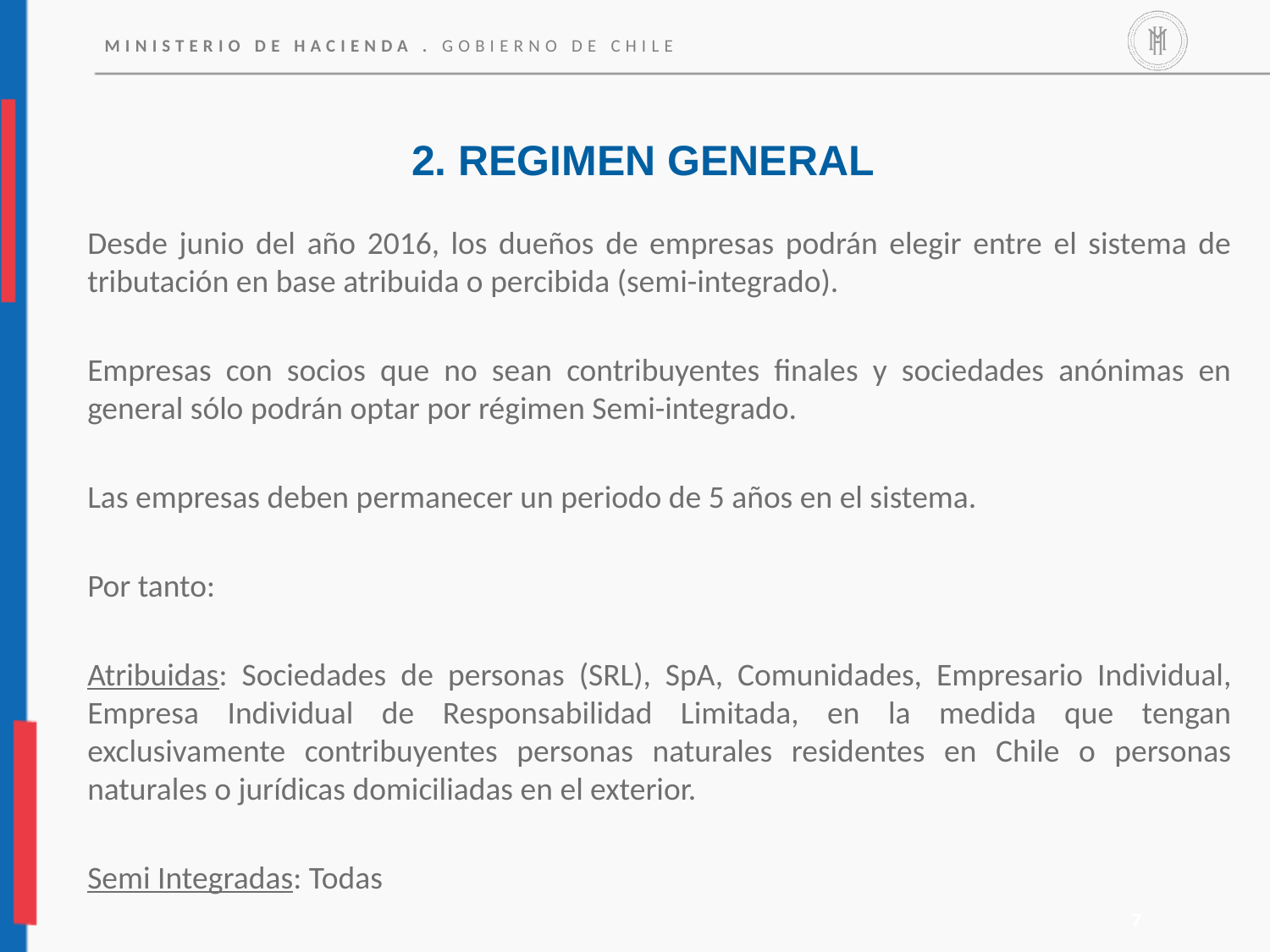

2. REGIMEN GENERAL
Desde junio del año 2016, los dueños de empresas podrán elegir entre el sistema de tributación en base atribuida o percibida (semi-integrado).

Empresas con socios que no sean contribuyentes finales y sociedades anónimas en general sólo podrán optar por régimen Semi-integrado.

Las empresas deben permanecer un periodo de 5 años en el sistema.

Por tanto:

Atribuidas: Sociedades de personas (SRL), SpA, Comunidades, Empresario Individual, Empresa Individual de Responsabilidad Limitada, en la medida que tengan exclusivamente contribuyentes personas naturales residentes en Chile o personas naturales o jurídicas domiciliadas en el exterior.

Semi Integradas: Todas
7